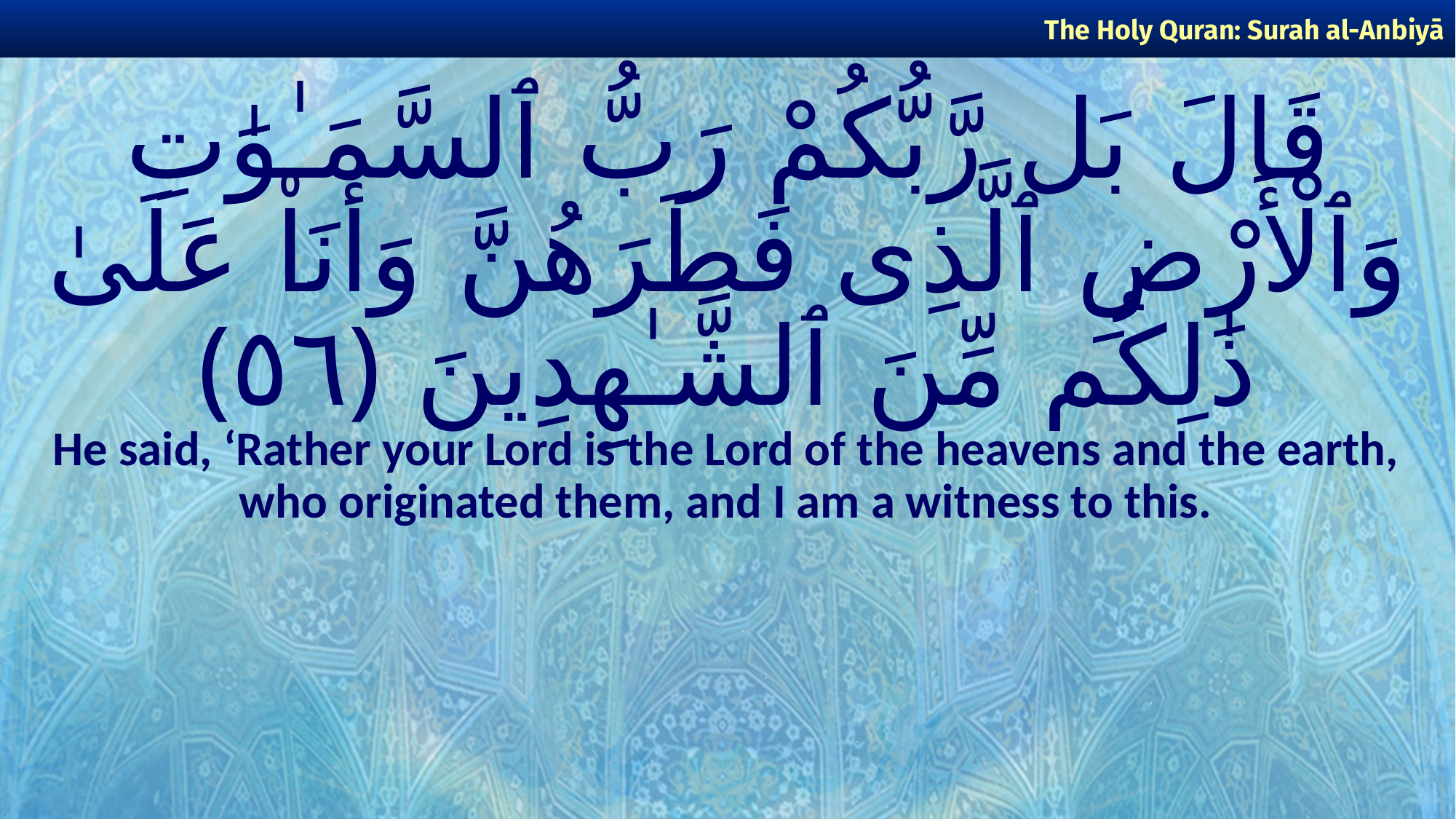

The Holy Quran: Surah al-Anbiyā
# قَالَ بَل رَّبُّكُمْ رَبُّ ٱلسَّمَـٰوَٰتِ وَٱلْأَرْضِ ٱلَّذِى فَطَرَهُنَّ وَأَنَا۠ عَلَىٰ ذَٰلِكُم مِّنَ ٱلشَّـٰهِدِينَ ﴿٥٦﴾
He said, ‘Rather your Lord is the Lord of the heavens and the earth, who originated them, and I am a witness to this.